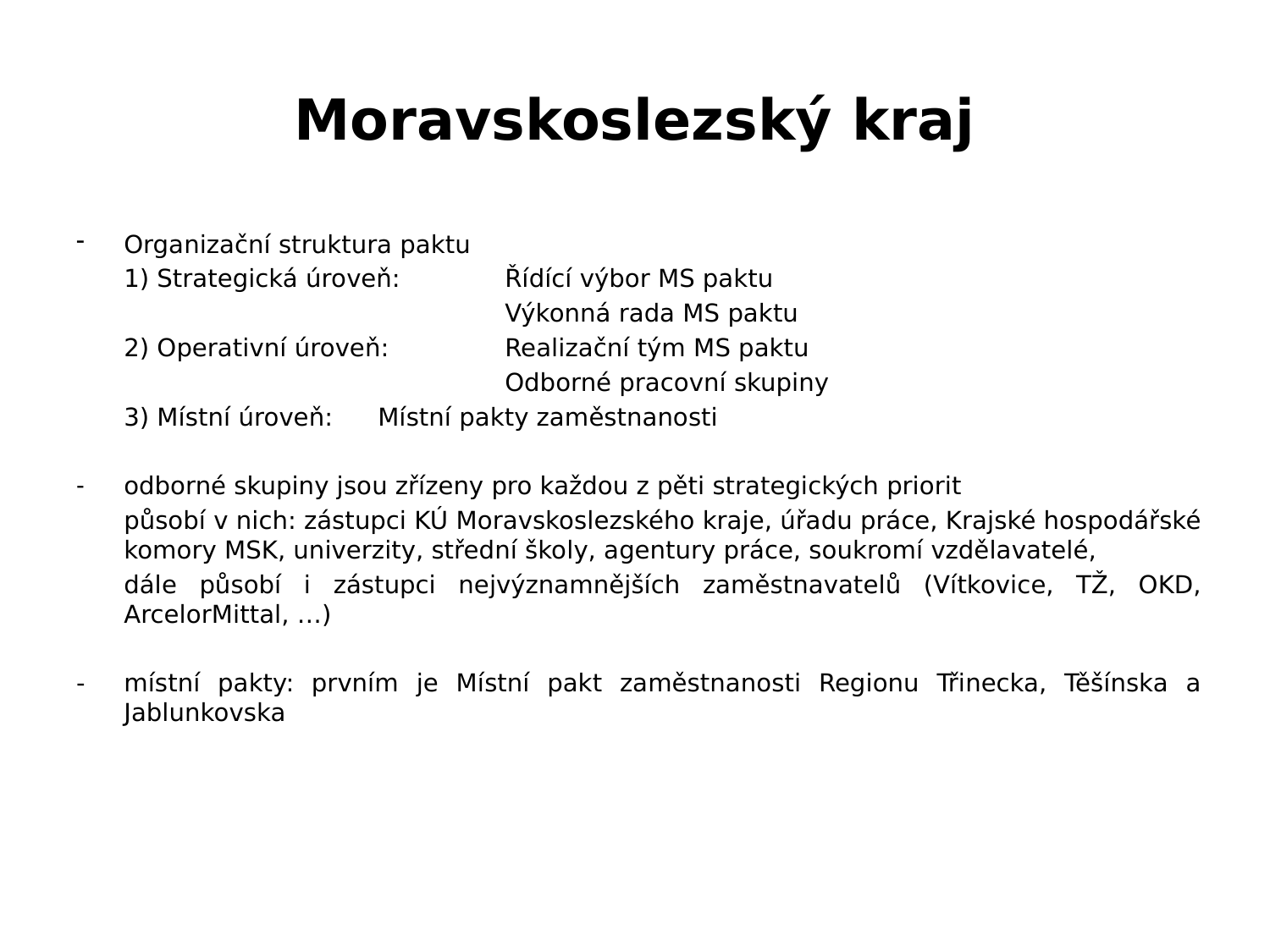

Moravskoslezský kraj
Organizační struktura paktu
	1) Strategická úroveň:	Řídící výbor MS paktu
				Výkonná rada MS paktu
	2) Operativní úroveň:	Realizační tým MS paktu
				Odborné pracovní skupiny
	3) Místní úroveň:	Místní pakty zaměstnanosti

odborné skupiny jsou zřízeny pro každou z pěti strategických priorit
	působí v nich: zástupci KÚ Moravskoslezského kraje, úřadu práce, Krajské hospodářské komory MSK, univerzity, střední školy, agentury práce, soukromí vzdělavatelé,
	dále působí i zástupci nejvýznamnějších zaměstnavatelů (Vítkovice, TŽ, OKD, ArcelorMittal, …)

-	místní pakty: prvním je Místní pakt zaměstnanosti Regionu Třinecka, Těšínska a Jablunkovska